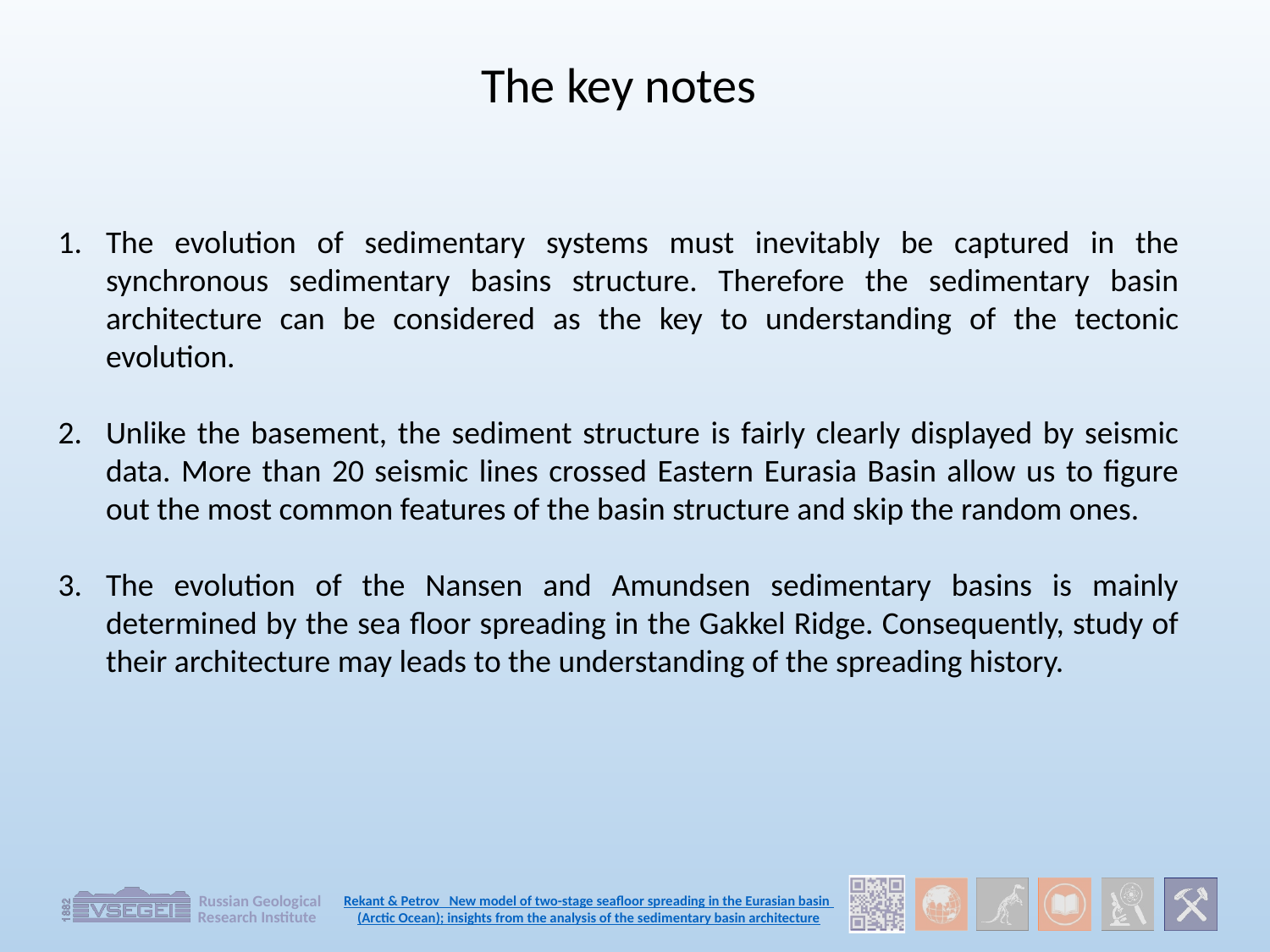

The key notes
The evolution of sedimentary systems must inevitably be captured in the synchronous sedimentary basins structure. Therefore the sedimentary basin architecture can be considered as the key to understanding of the tectonic evolution.

Unlike the basement, the sediment structure is fairly clearly displayed by seismic data. More than 20 seismic lines crossed Eastern Eurasia Basin allow us to figure out the most common features of the basin structure and skip the random ones.

The evolution of the Nansen and Amundsen sedimentary basins is mainly determined by the sea floor spreading in the Gakkel Ridge. Consequently, study of their architecture may leads to the understanding of the spreading history.

Rekant & Petrov   New model of two-stage seafloor spreading in the Eurasian basin
(Arctic Ocean); insights from the analysis of the sedimentary basin architecture